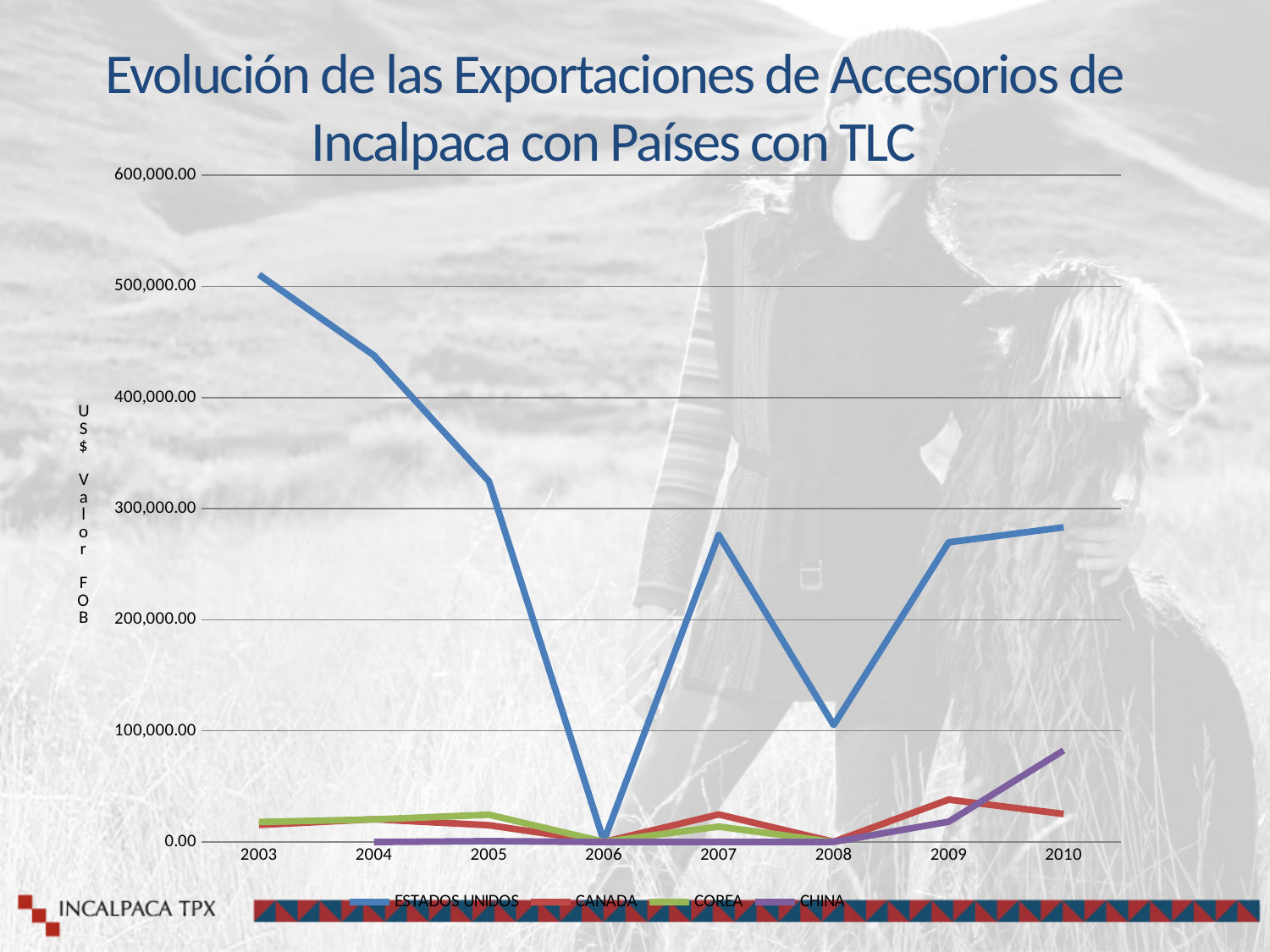

Evolución de las Exportaciones de Accesorios de Incalpaca con Países con TLC

### Chart

| Category | ESTADOS UNIDOS | CANADA | COREA | CHINA |
|---|---|---|---|---|
| 2003 | 510593.9 | 15335.27 | 17990.189999999988 | None |
| 2004 | 437985.56 | 20427.56 | 20259.45 | 0.0 |
| 2005 | 324718.77 | 15106.07 | 24557.03 | 748.7800000000005 |
| 2006 | 805.1 | 0.0 | 171.79 | 0.0 |
| 2007 | 276216.52 | 24785.07999999996 | 13840.8 | 83.0 |
| 2008 | 105235.2 | 165.2 | 0.0 | 52.5 |
| 2009 | 269690.1330000002 | 38119.229999999996 | None | 18231.22 |
| 2010 | 283233.4810000002 | 25211.329999999976 | 111043.0 | 82430.333 |